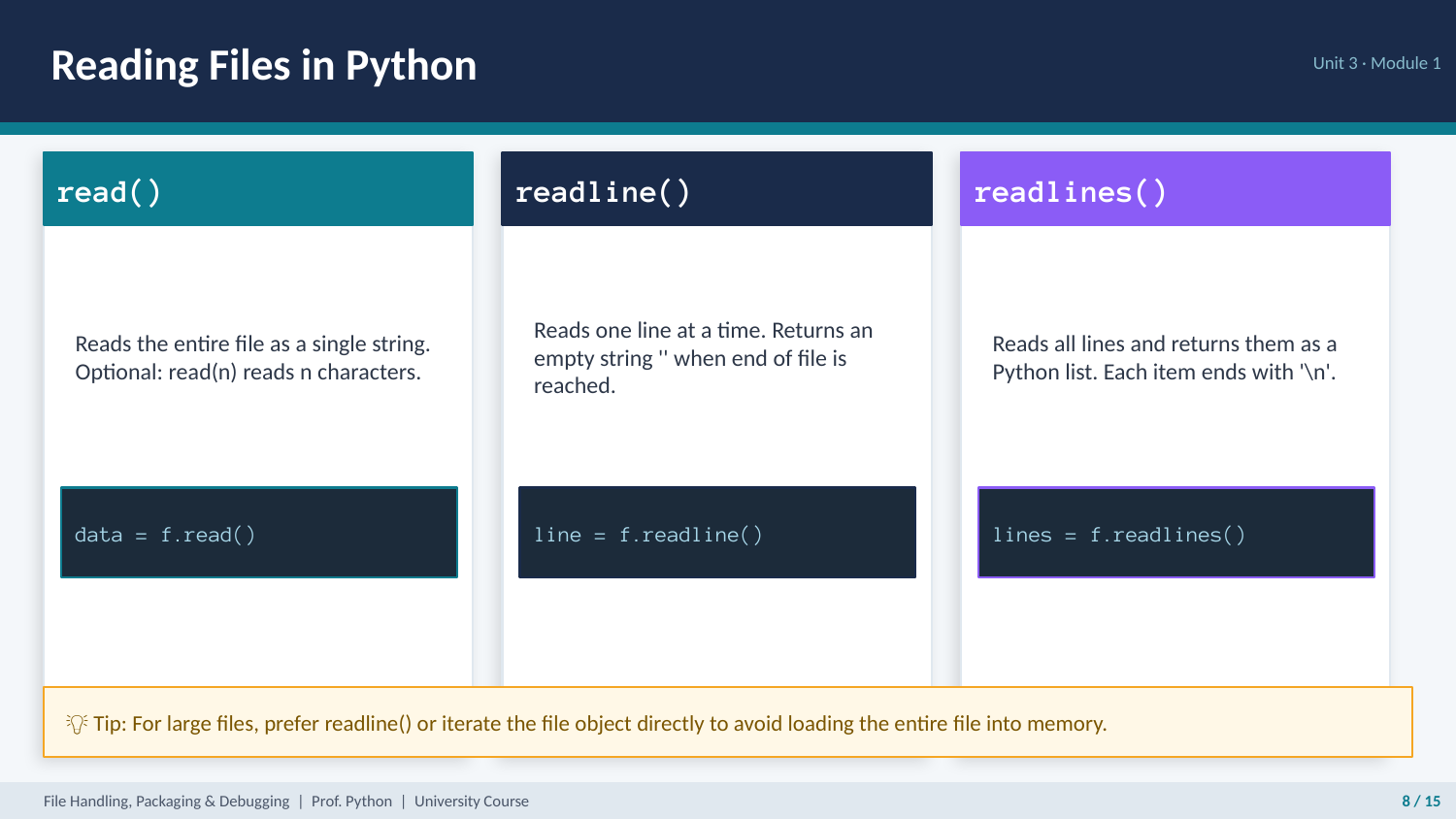

Reading Files in Python
Unit 3 · Module 1

read()

readline()

readlines()
Reads the entire file as a single string. Optional: read(n) reads n characters.
Reads one line at a time. Returns an empty string '' when end of file is reached.
Reads all lines and returns them as a Python list. Each item ends with '\n'.

data = f.read()
line = f.readline()
lines = f.readlines()

💡 Tip: For large files, prefer readline() or iterate the file object directly to avoid loading the entire file into memory.

File Handling, Packaging & Debugging  |  Prof. Python  |  University Course
8 / 15